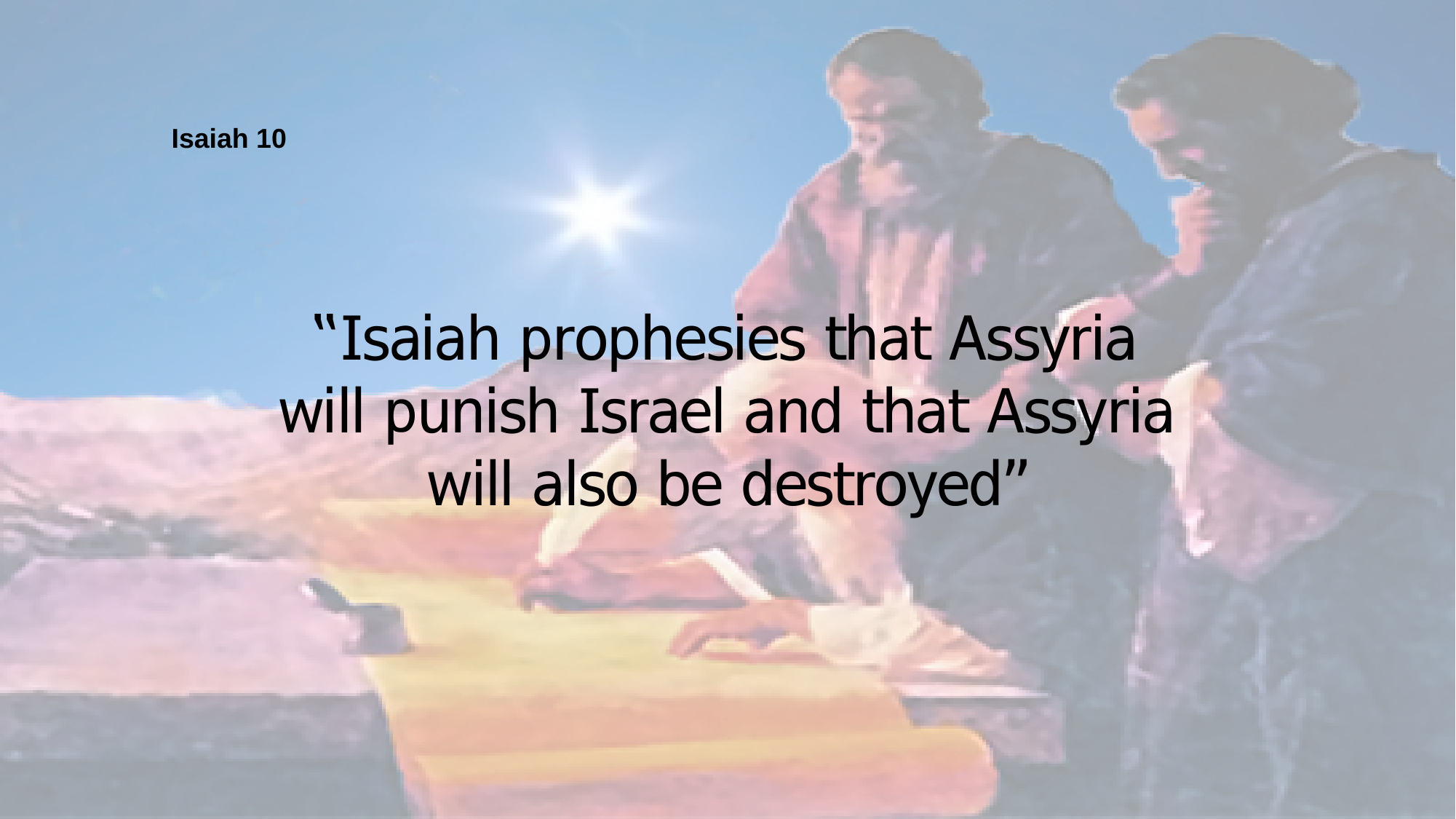

Isaiah 10
“Isaiah prophesies that Assyria will punish Israel and that Assyria will also be destroyed”